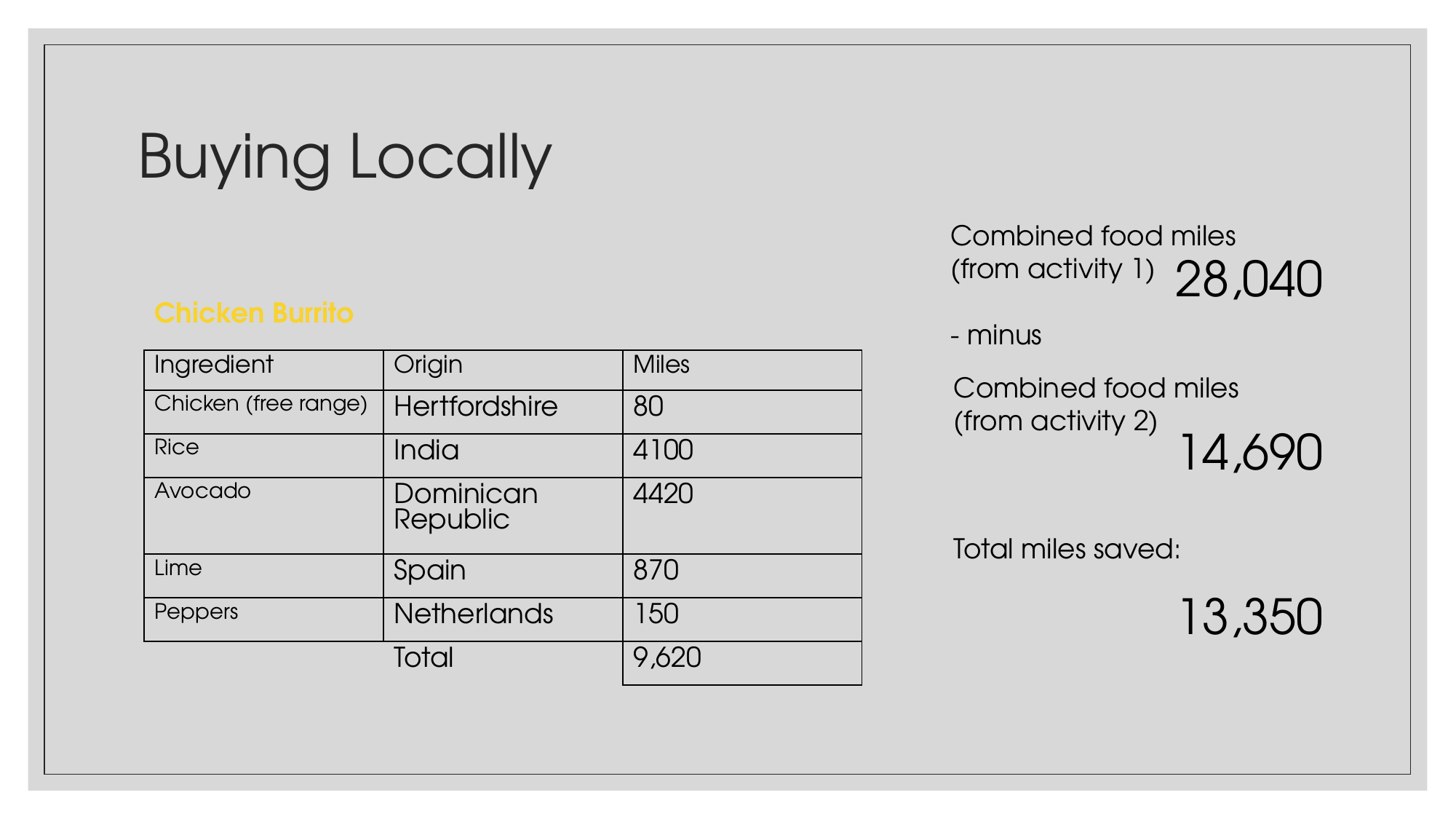

# Buying Locally
Combined food miles (from activity 1)
28,040
Chicken Burrito
- minus
| Ingredient | Origin | Miles |
| --- | --- | --- |
| Chicken (free range) | Hertfordshire | 80 |
| Rice | India | 4100 |
| Avocado | Dominican Republic | 4420 |
| Lime | Spain | 870 |
| Peppers | Netherlands | 150 |
|  | Total | 9,620 |
Combined food miles (from activity 2)
14,690
Total miles saved:
13,350